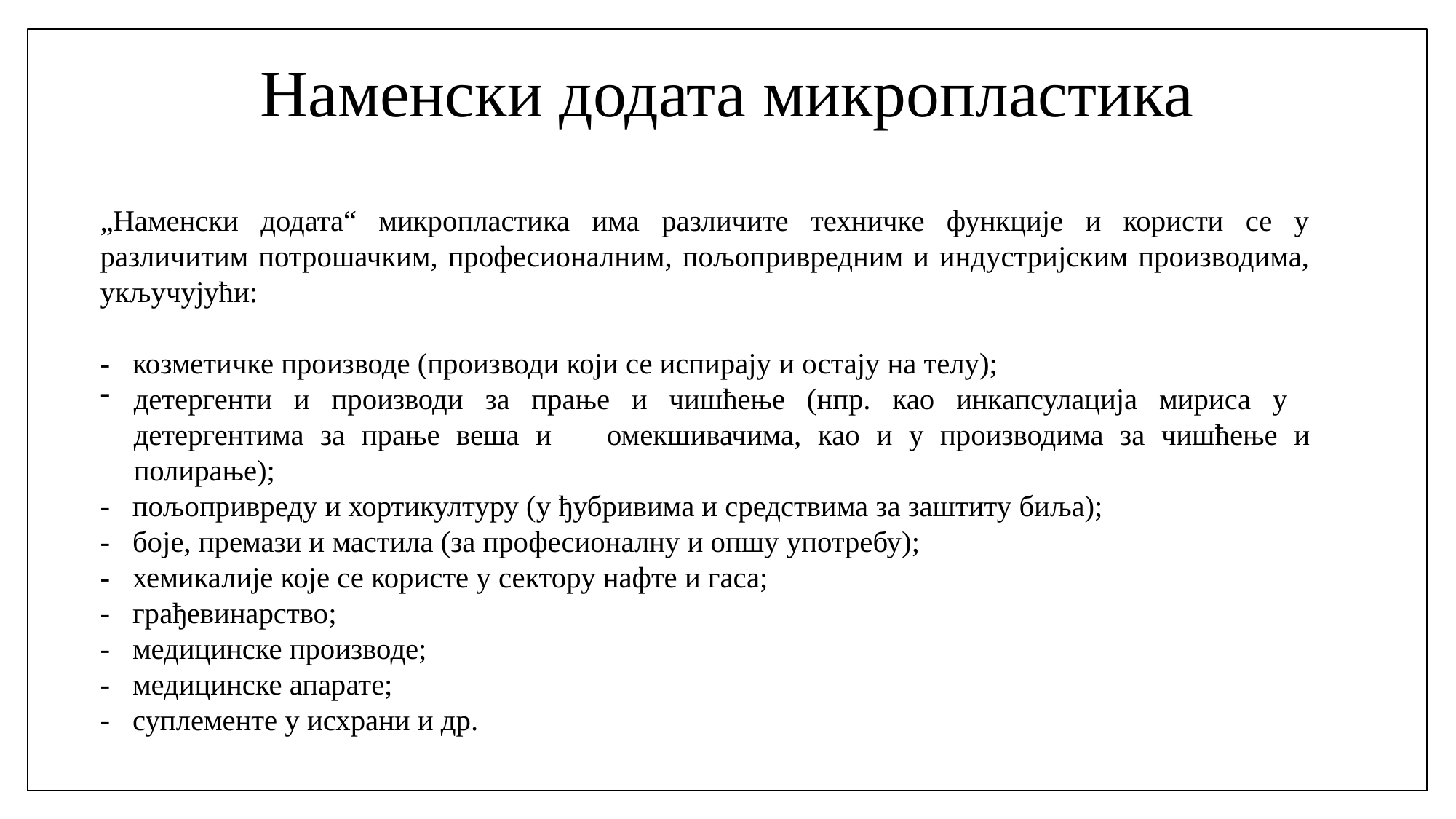

# Наменски додата микропластика
„Наменски додата“ микропластика има различите техничке функције и користи се у различитим потрошачким, професионалним, пољопривредним и индустријским производима, укључујући:

-   козметичке производе (производи који се испирају и остају на телу);
детергенти и производи за прање и чишћење (нпр. као инкапсулација мириса у  детергентима за прање веша и 	омекшивачима, као и у производима за чишћење и полирање);
-   пољопривреду и хортикултуру (у ђубривима и средствима за заштиту биља);
-   боје, премази и мастила (за професионалну и опшу употребу);
-   хемикалије које се користе у сектору нафте и гаса;
-   грађевинарство;
-   медицинске производе;
-   медицинске апарате;
-   суплементе у исхрани и др.